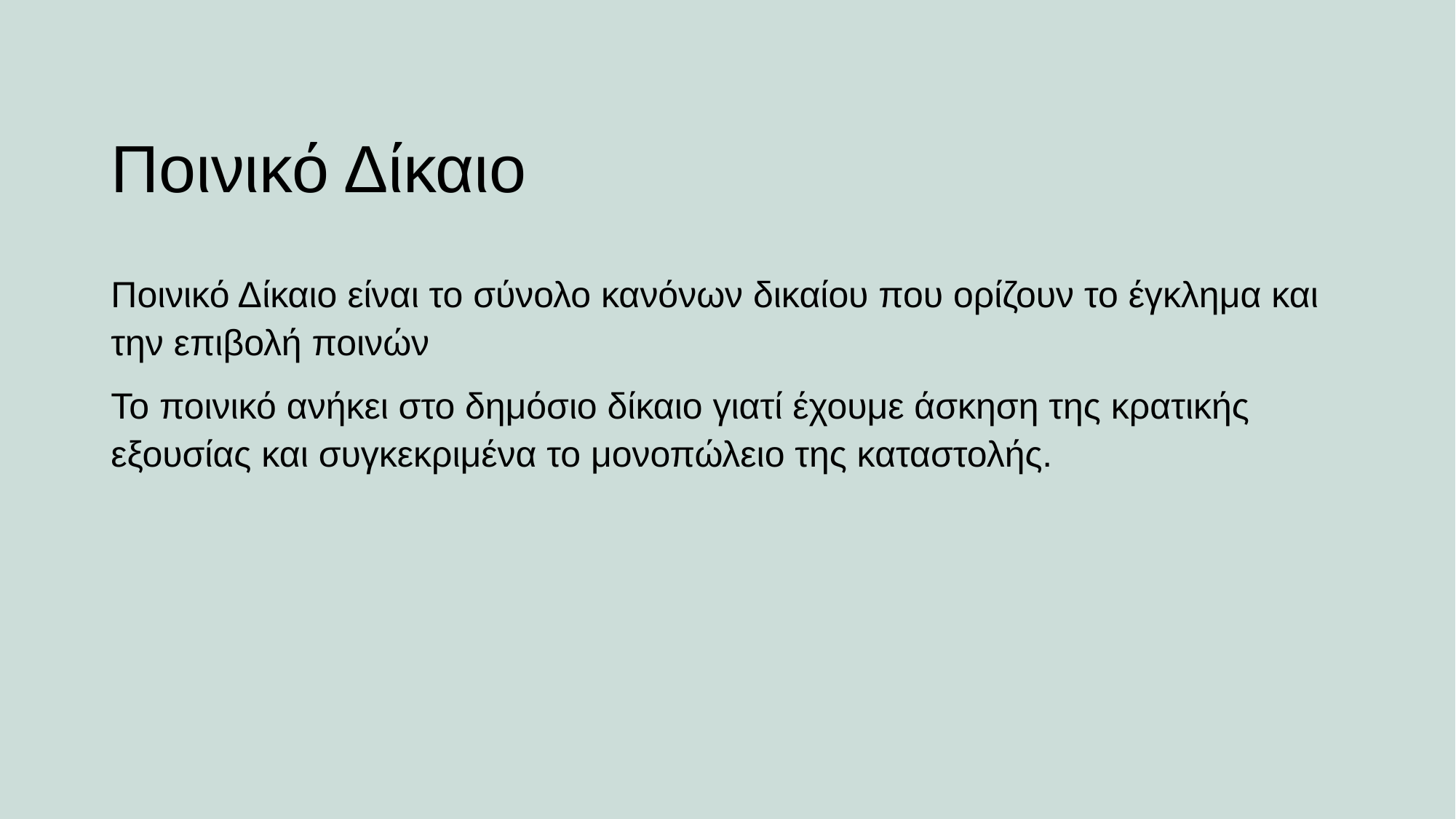

# Ποινικό Δίκαιο
Ποινικό Δίκαιο είναι το σύνολο κανόνων δικαίου που ορίζουν το έγκλημα και την επιβολή ποινών
Το ποινικό ανήκει στο δημόσιο δίκαιο γιατί έχουμε άσκηση της κρατικής εξουσίας και συγκεκριμένα το μονοπώλειο της καταστολής.